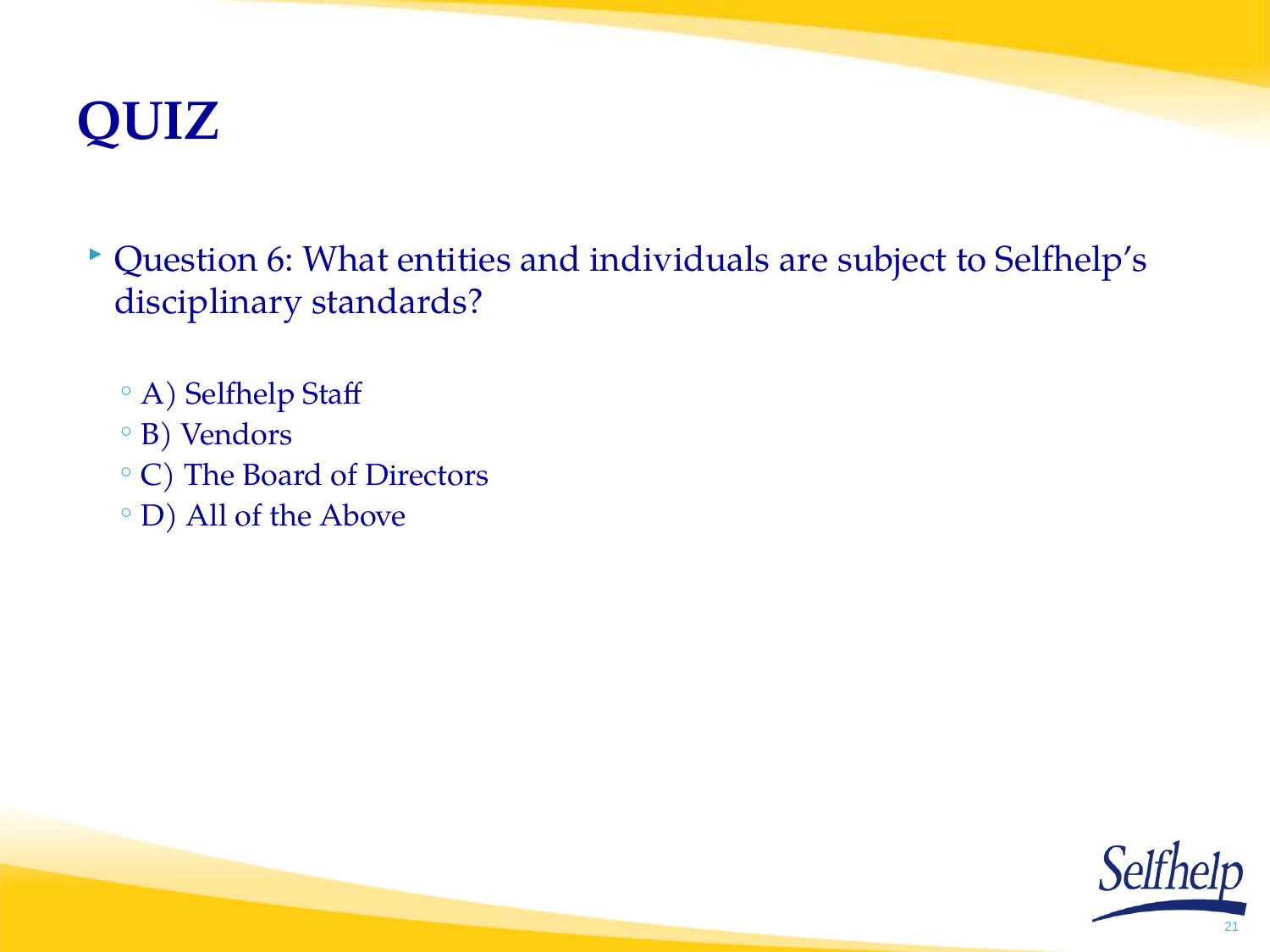

# QUIZ
Question 6: What entities and individuals are subject to Selfhelp’s disciplinary standards?

A) Selfhelp Staff
B) Vendors
C) The Board of Directors
D) All of the Above
21